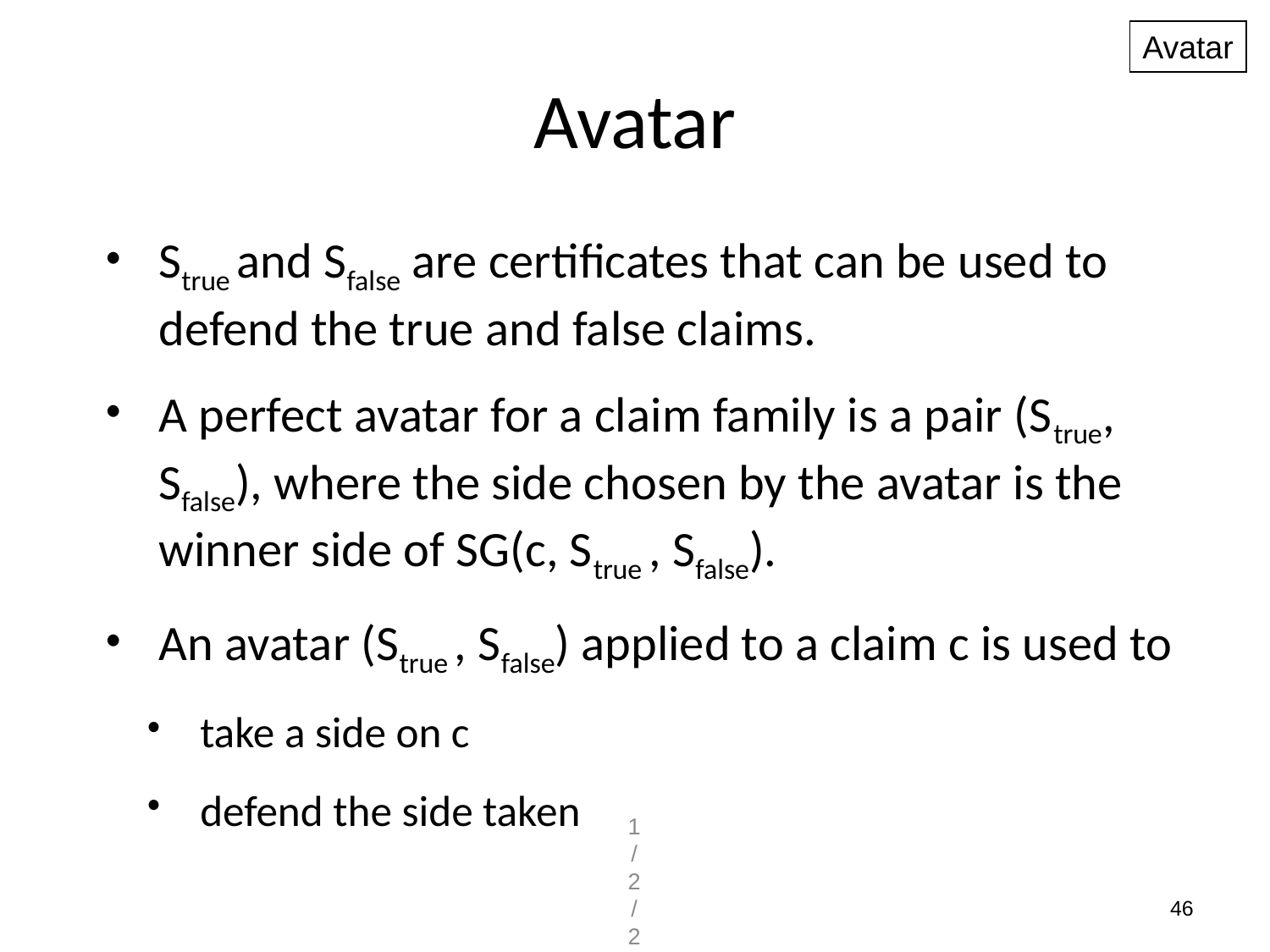

Avatar
# Avatar
Strue and Sfalse are certificates that can be used to defend the true and false claims.
A perfect avatar for a claim family is a pair (Strue, Sfalse), where the side chosen by the avatar is the winner side of SG(c, Strue , Sfalse).
An avatar (Strue , Sfalse) applied to a claim c is used to
take a side on c
defend the side taken
46
1/2/2014